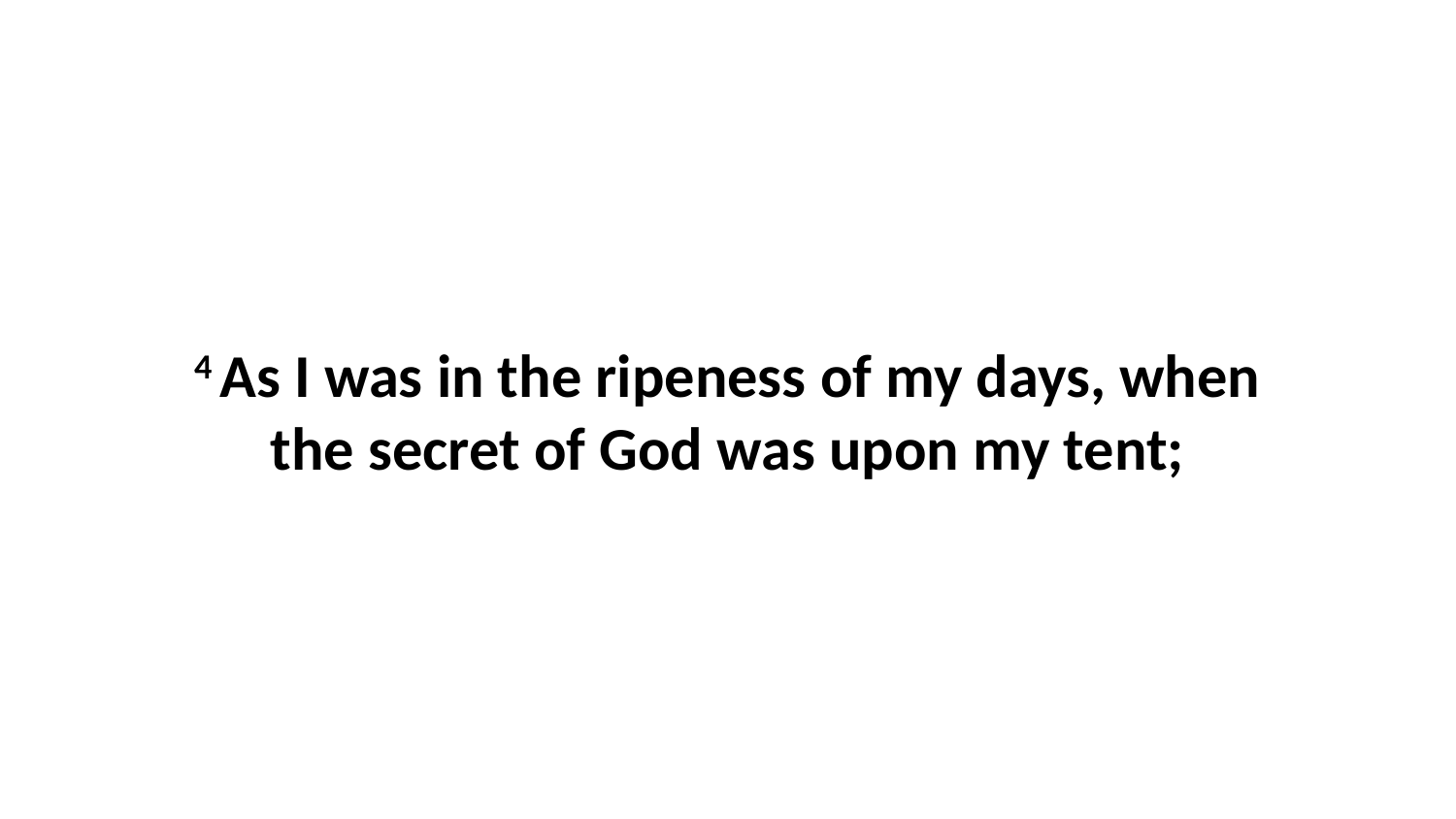

4 As I was in the ripeness of my days, when the secret of God was upon my tent;